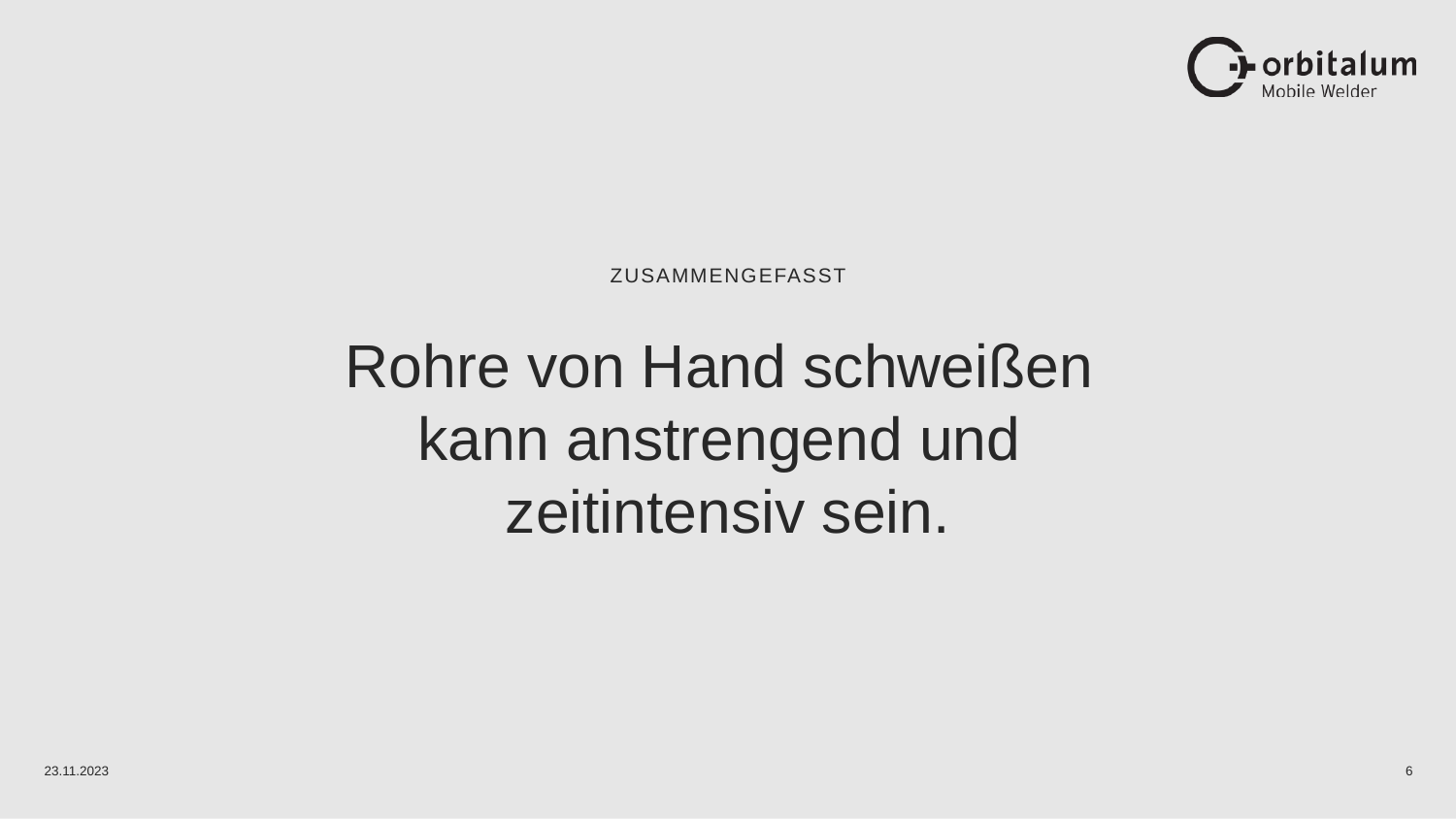

ZUSAMMENGEFASST
Rohre von Hand schweißen
kann anstrengend und
zeitintensiv sein.